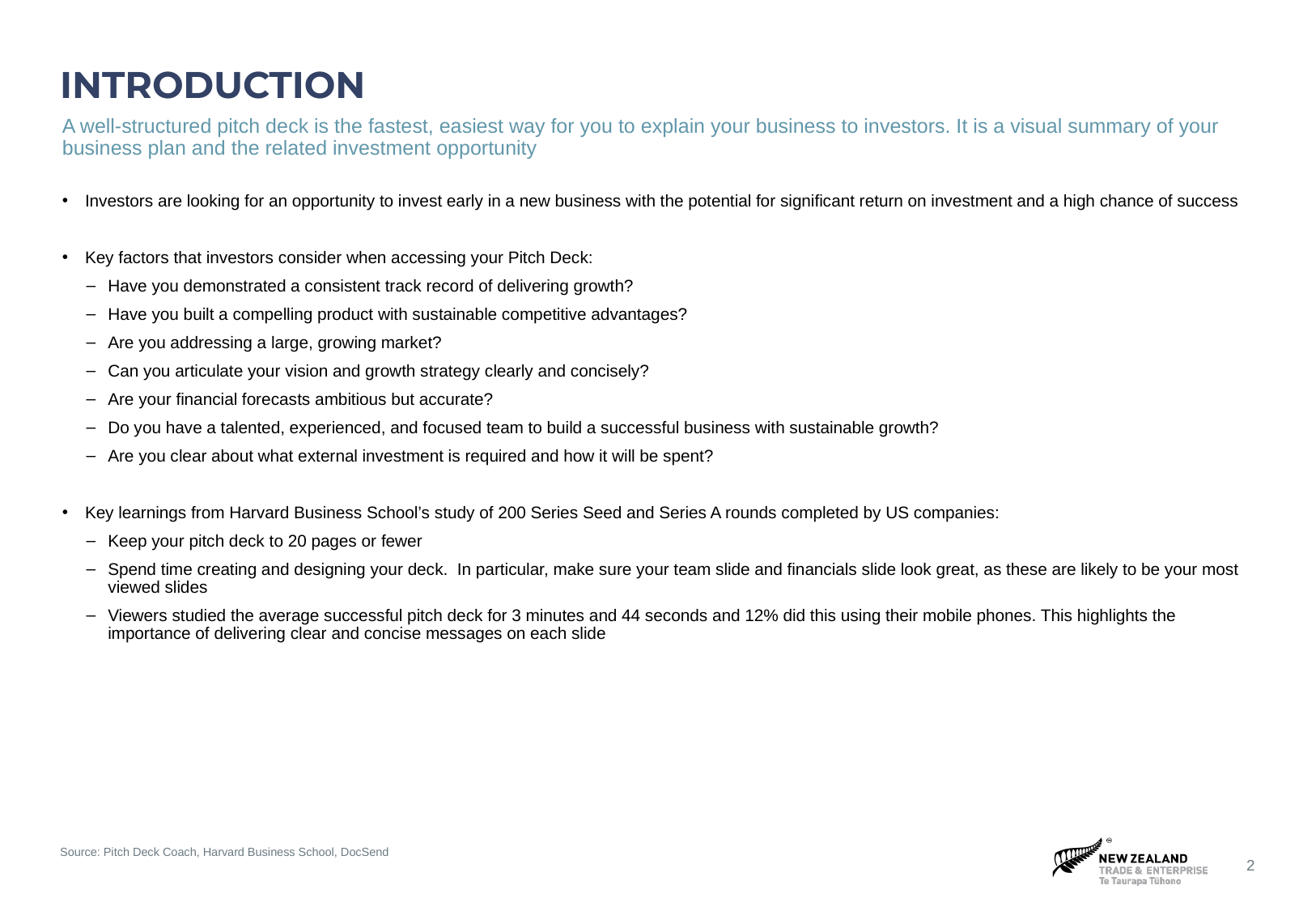

# INTRODUCTION
A well-structured pitch deck is the fastest, easiest way for you to explain your business to investors. It is a visual summary of your business plan and the related investment opportunity
Investors are looking for an opportunity to invest early in a new business with the potential for significant return on investment and a high chance of success

Key factors that investors consider when accessing your Pitch Deck:
Have you demonstrated a consistent track record of delivering growth?
Have you built a compelling product with sustainable competitive advantages?
Are you addressing a large, growing market?
Can you articulate your vision and growth strategy clearly and concisely?
Are your financial forecasts ambitious but accurate?
Do you have a talented, experienced, and focused team to build a successful business with sustainable growth?
Are you clear about what external investment is required and how it will be spent?

Key learnings from Harvard Business School’s study of 200 Series Seed and Series A rounds completed by US companies:
Keep your pitch deck to 20 pages or fewer
Spend time creating and designing your deck.  In particular, make sure your team slide and financials slide look great, as these are likely to be your most viewed slides
Viewers studied the average successful pitch deck for 3 minutes and 44 seconds and 12% did this using their mobile phones. This highlights the importance of delivering clear and concise messages on each slide

2
Source: Pitch Deck Coach, Harvard Business School, DocSend